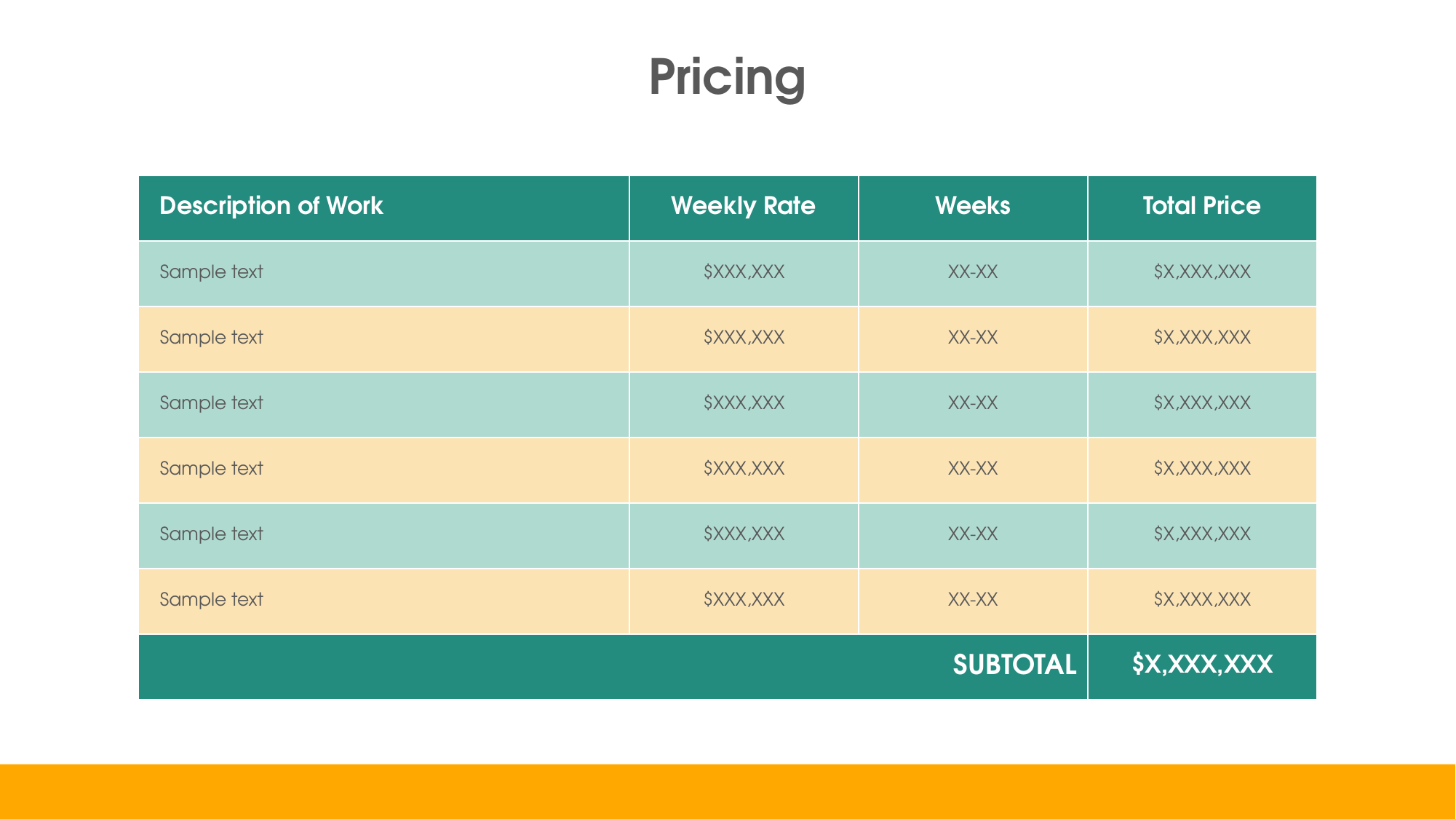

Pricing

| Description of Work | Weekly Rate | Weeks | Total Price |
| --- | --- | --- | --- |
| Sample text | $XXX,XXX | XX-XX | $X,XXX,XXX |
| Sample text | $XXX,XXX | XX-XX | $X,XXX,XXX |
| Sample text | $XXX,XXX | XX-XX | $X,XXX,XXX |
| Sample text | $XXX,XXX | XX-XX | $X,XXX,XXX |
| Sample text | $XXX,XXX | XX-XX | $X,XXX,XXX |
| Sample text | $XXX,XXX | XX-XX | $X,XXX,XXX |
| SUBTOTAL |  |  | $X,XXX,XXX |